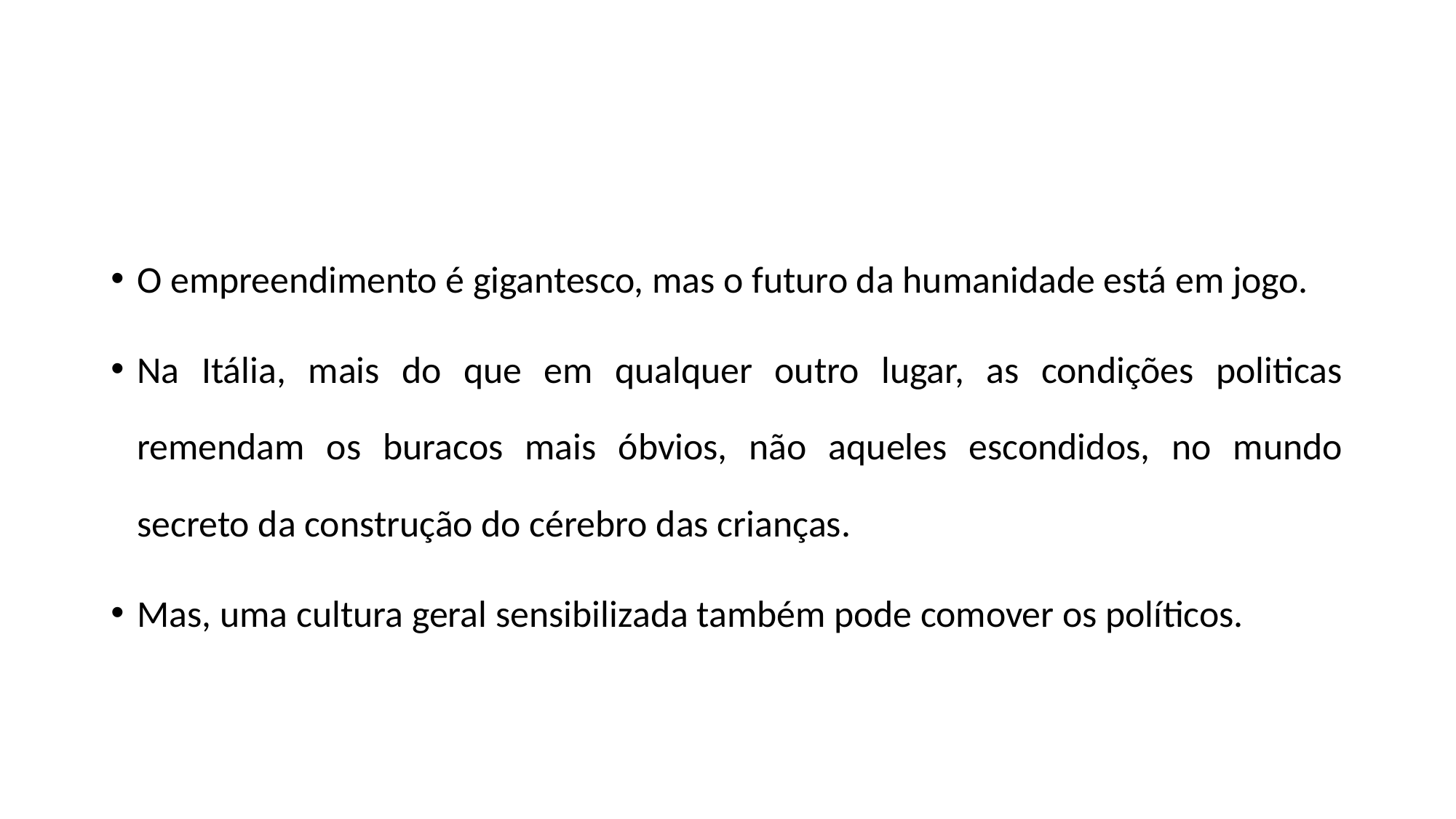

#
O empreendimento é gigantesco, mas o futuro da humanidade está em jogo.
Na Itália, mais do que em qualquer outro lugar, as condições politicas remendam os buracos mais óbvios, não aqueles escondidos, no mundo secreto da construção do cérebro das crianças.
Mas, uma cultura geral sensibilizada também pode comover os políticos.